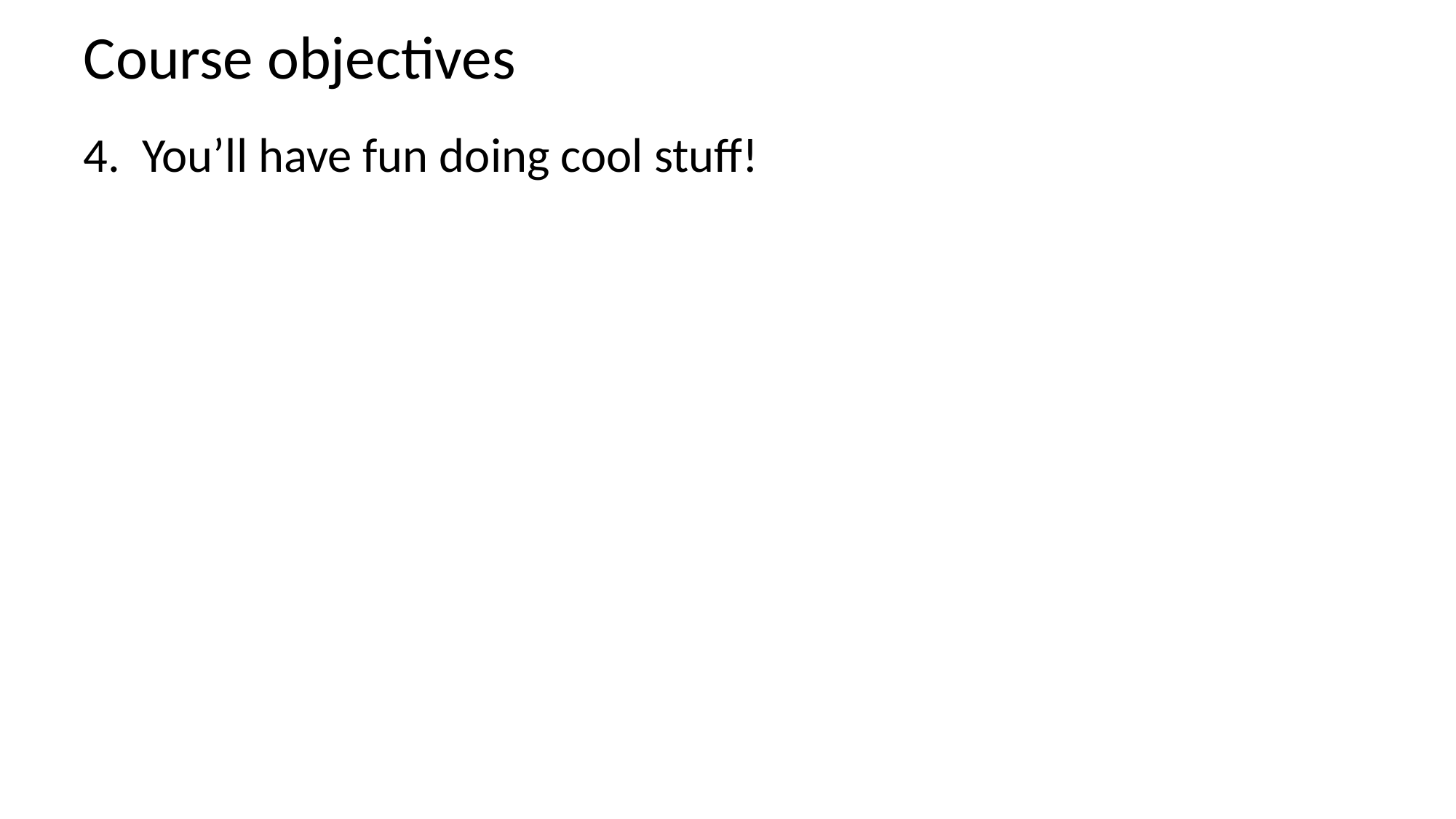

# Course objectives
4.  You’ll have fun doing cool stuff!